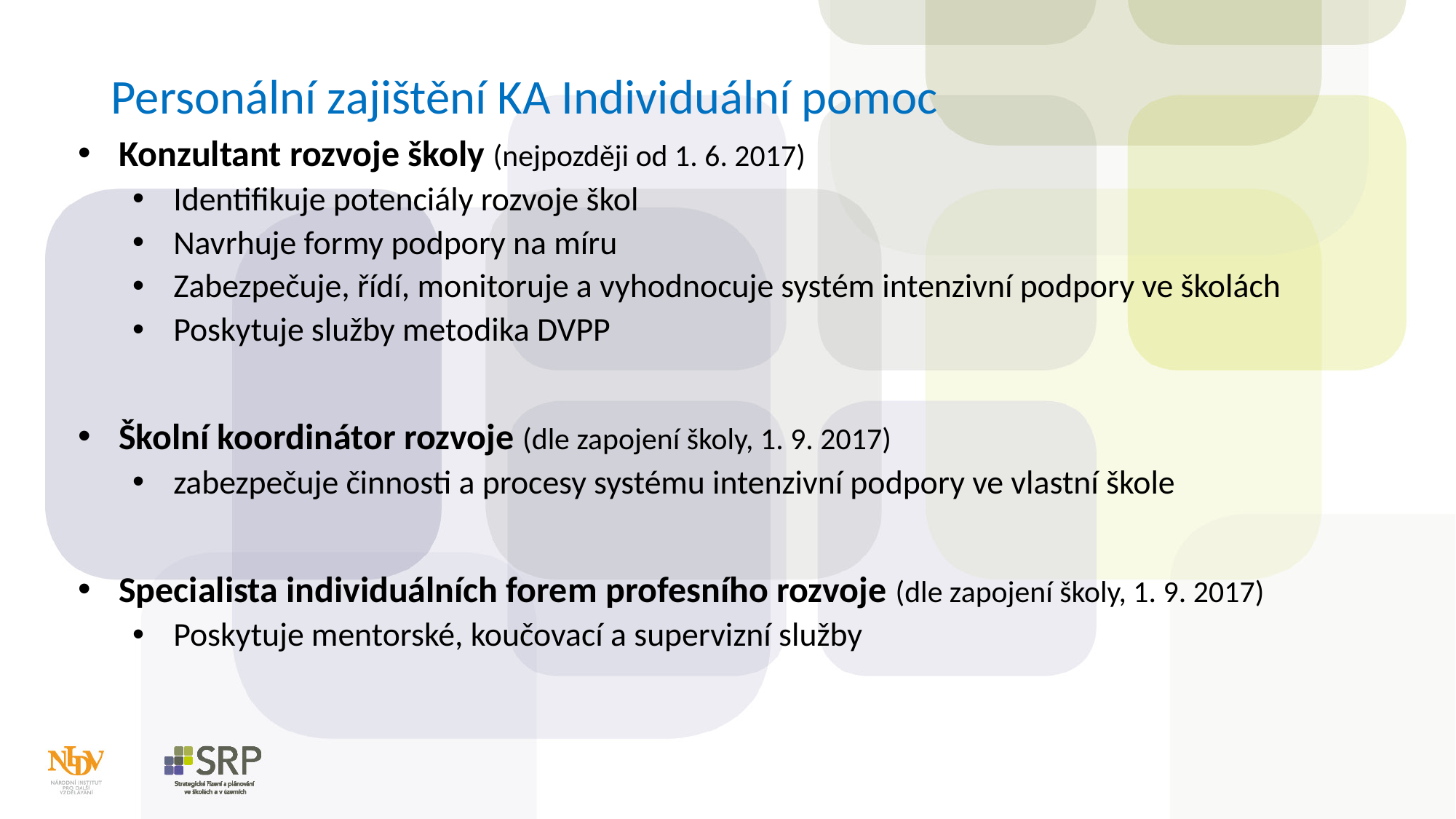

# Personální zajištění KA Individuální pomoc
Konzultant rozvoje školy (nejpozději od 1. 6. 2017)
Identifikuje potenciály rozvoje škol
Navrhuje formy podpory na míru
Zabezpečuje, řídí, monitoruje a vyhodnocuje systém intenzivní podpory ve školách
Poskytuje služby metodika DVPP

Školní koordinátor rozvoje (dle zapojení školy, 1. 9. 2017)
zabezpečuje činnosti a procesy systému intenzivní podpory ve vlastní škole

Specialista individuálních forem profesního rozvoje (dle zapojení školy, 1. 9. 2017)
Poskytuje mentorské, koučovací a supervizní služby